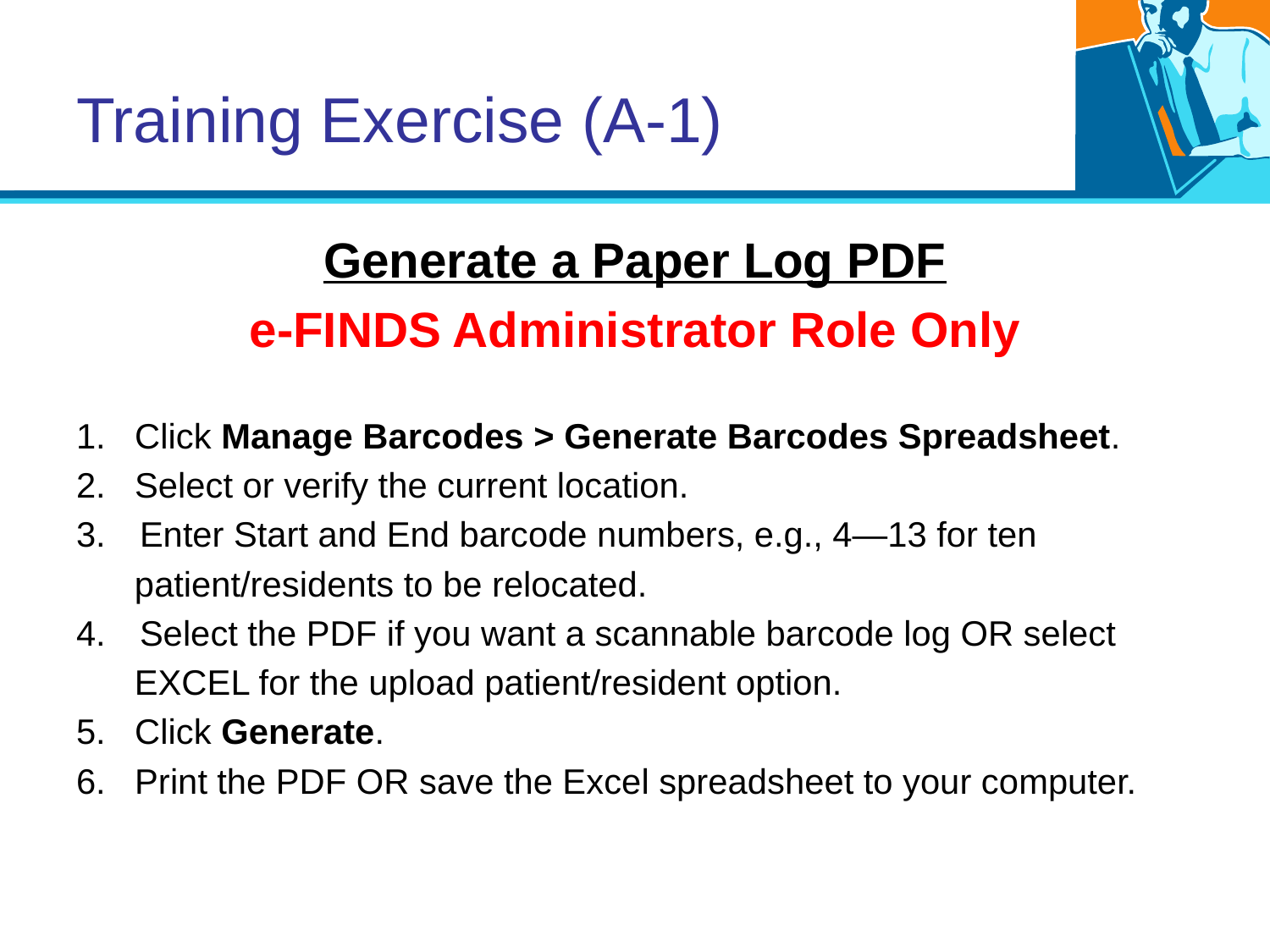

# Training Exercise (A-1)
Generate a Paper Log PDF
e-FINDS Administrator Role Only

1.   Click Manage Barcodes > Generate Barcodes Spreadsheet.
2.   Select or verify the current location.
Enter Start and End barcode numbers, e.g., 4—13 for ten
      patient/residents to be relocated.
Select the PDF if you want a scannable barcode log OR select
      EXCEL for the upload patient/resident option.
5.   Click Generate.
6.   Print the PDF OR save the Excel spreadsheet to your computer.